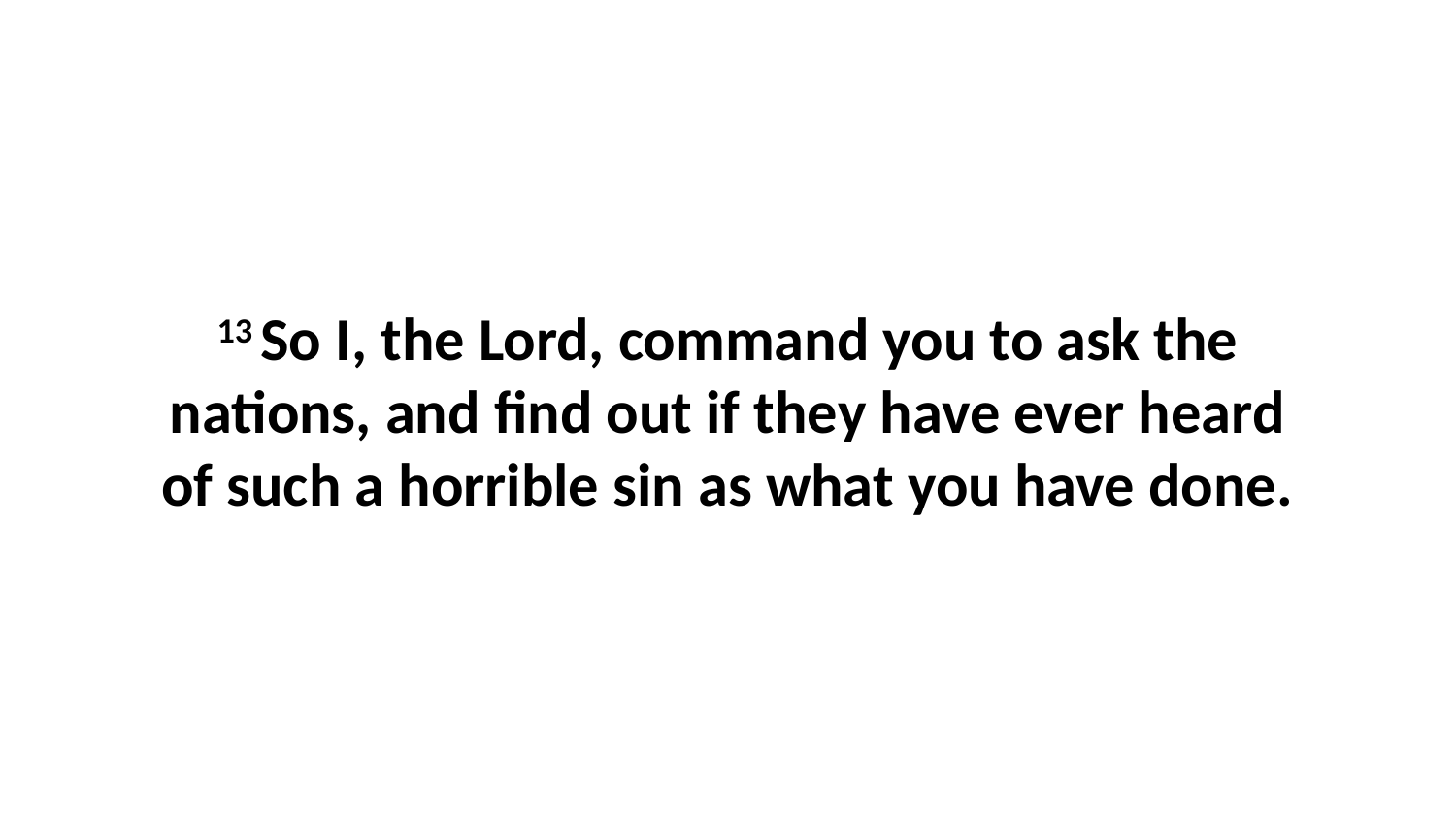

13 So I, the Lord, command you to ask the nations, and find out if they have ever heard of such a horrible sin as what you have done.